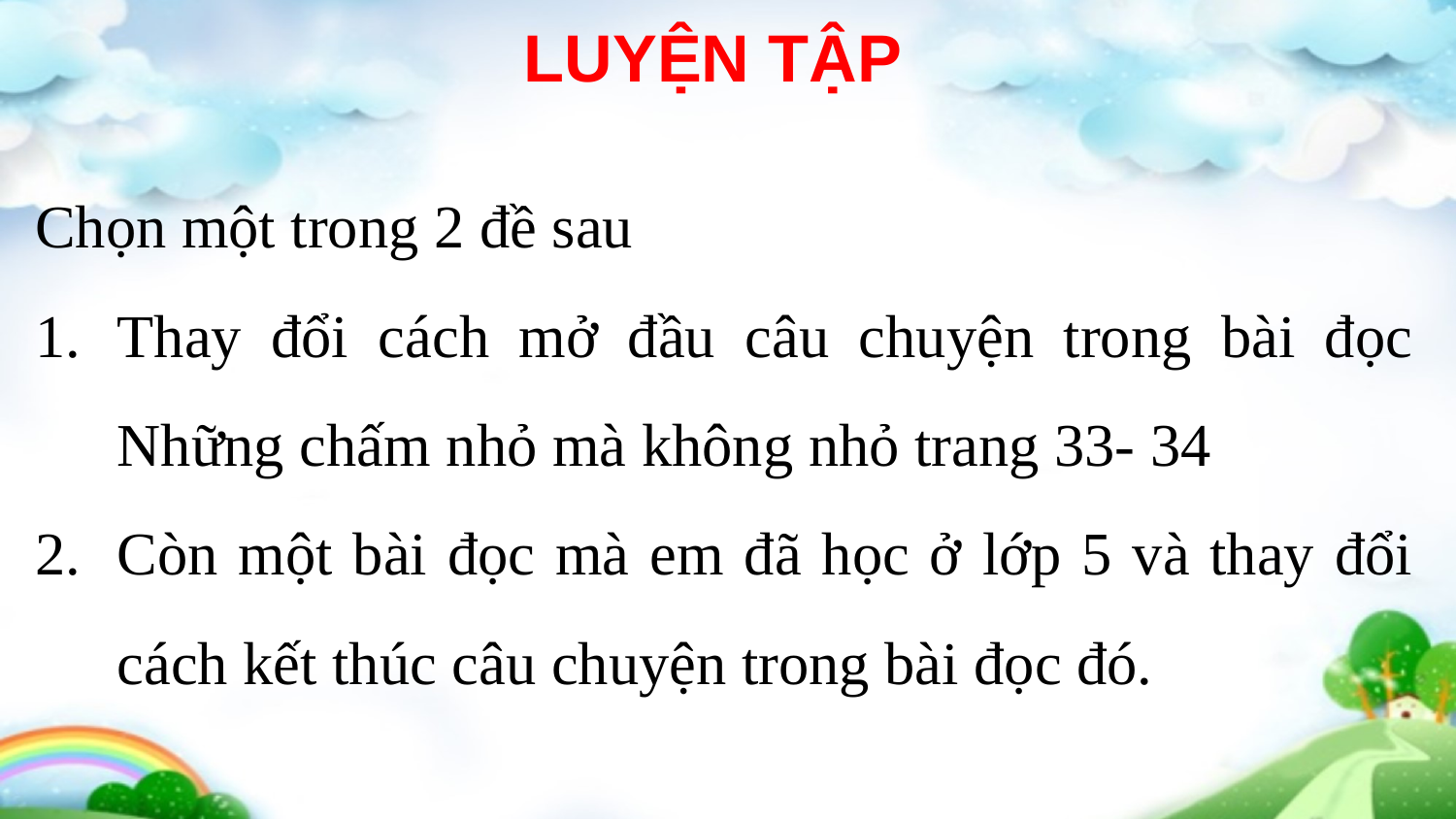

LUYỆN TẬP
Chọn một trong 2 đề sau
Thay đổi cách mở đầu câu chuyện trong bài đọc Những chấm nhỏ mà không nhỏ trang 33- 34
Còn một bài đọc mà em đã học ở lớp 5 và thay đổi cách kết thúc câu chuyện trong bài đọc đó.